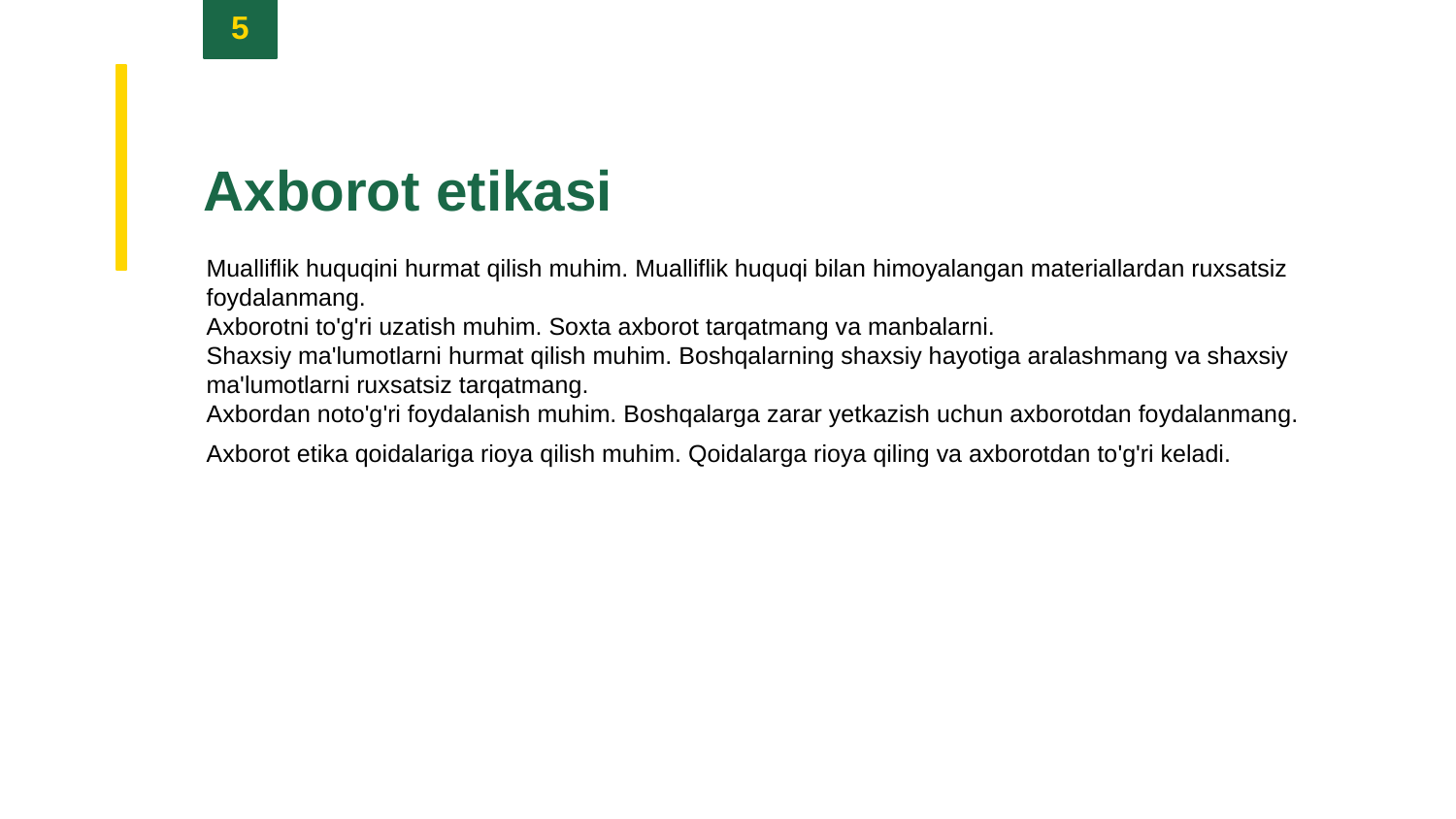

5

Axborot etikasi
Mualliflik huquqini hurmat qilish muhim. Mualliflik huquqi bilan himoyalangan materiallardan ruxsatsiz foydalanmang.
Axborotni to'g'ri uzatish muhim. Soxta axborot tarqatmang va manbalarni.
Shaxsiy ma'lumotlarni hurmat qilish muhim. Boshqalarning shaxsiy hayotiga aralashmang va shaxsiy ma'lumotlarni ruxsatsiz tarqatmang.
Axbordan noto'g'ri foydalanish muhim. Boshqalarga zarar yetkazish uchun axborotdan foydalanmang.
Axborot etika qoidalariga rioya qilish muhim. Qoidalarga rioya qiling va axborotdan to'g'ri keladi.